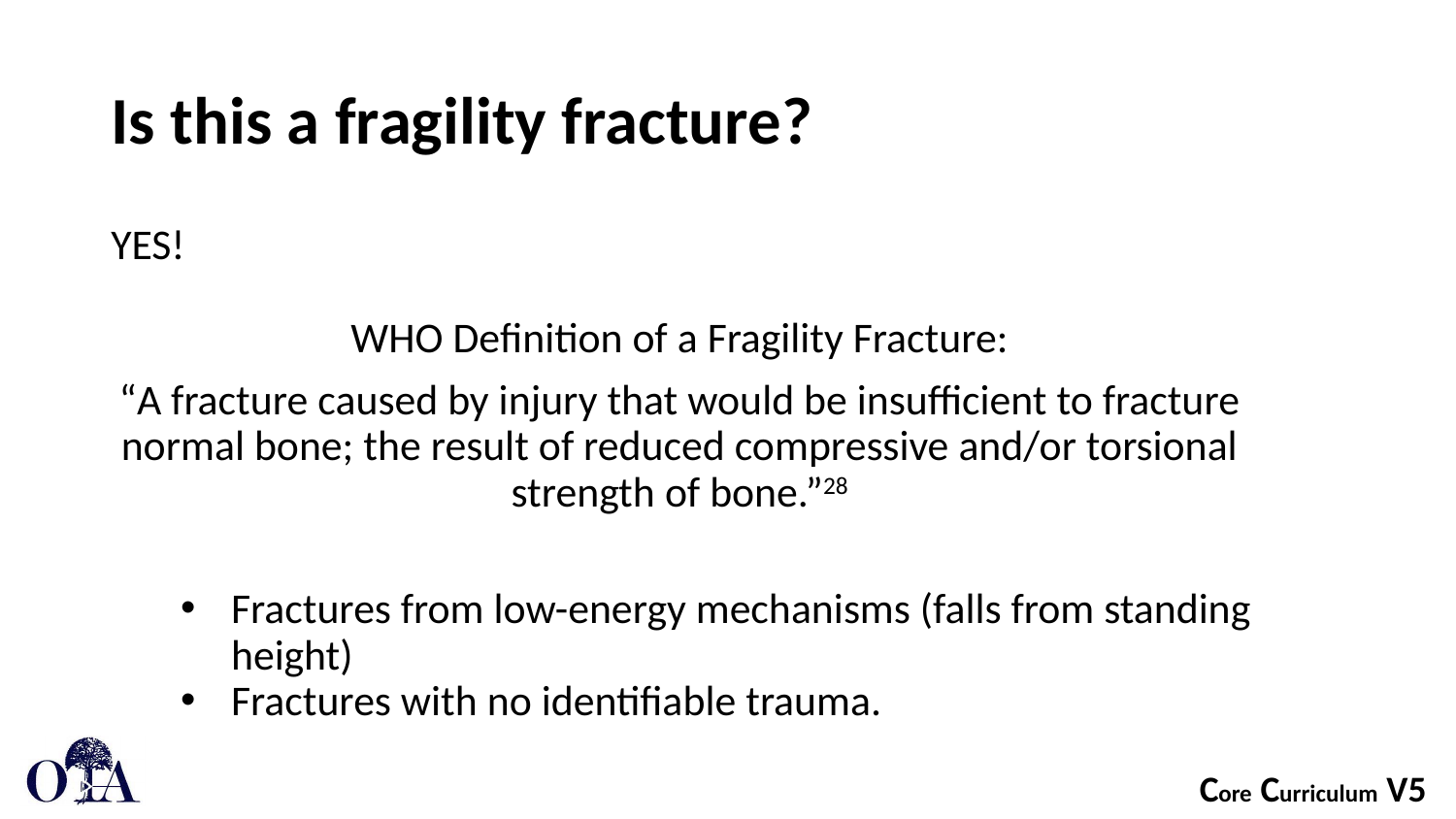

# Is this a fragility fracture?
YES!

WHO Definition of a Fragility Fracture:
“A fracture caused by injury that would be insufficient to fracture normal bone; the result of reduced compressive and/or torsional strength of bone.”28

Fractures from low-energy mechanisms (falls from standing height)
Fractures with no identifiable trauma.